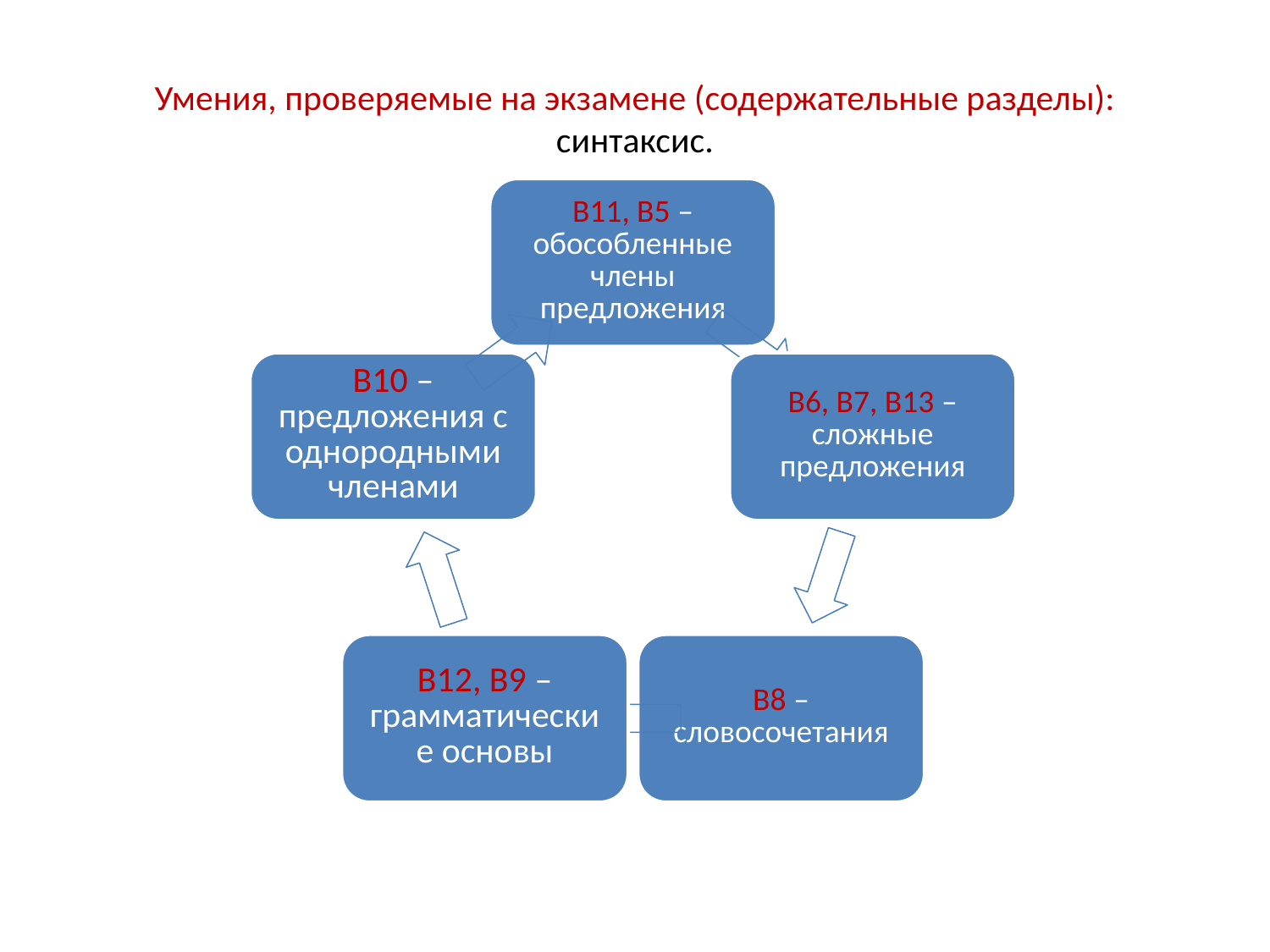

# Умения, проверяемые на экзамене (содержательные разделы): синтаксис.
В11, В5 – обособленные члены предложения
В6, В7, В13 – сложные предложения
В8 – словосочетания
В12, В9 – грамматические основы
В10 – предложения с однородными членами